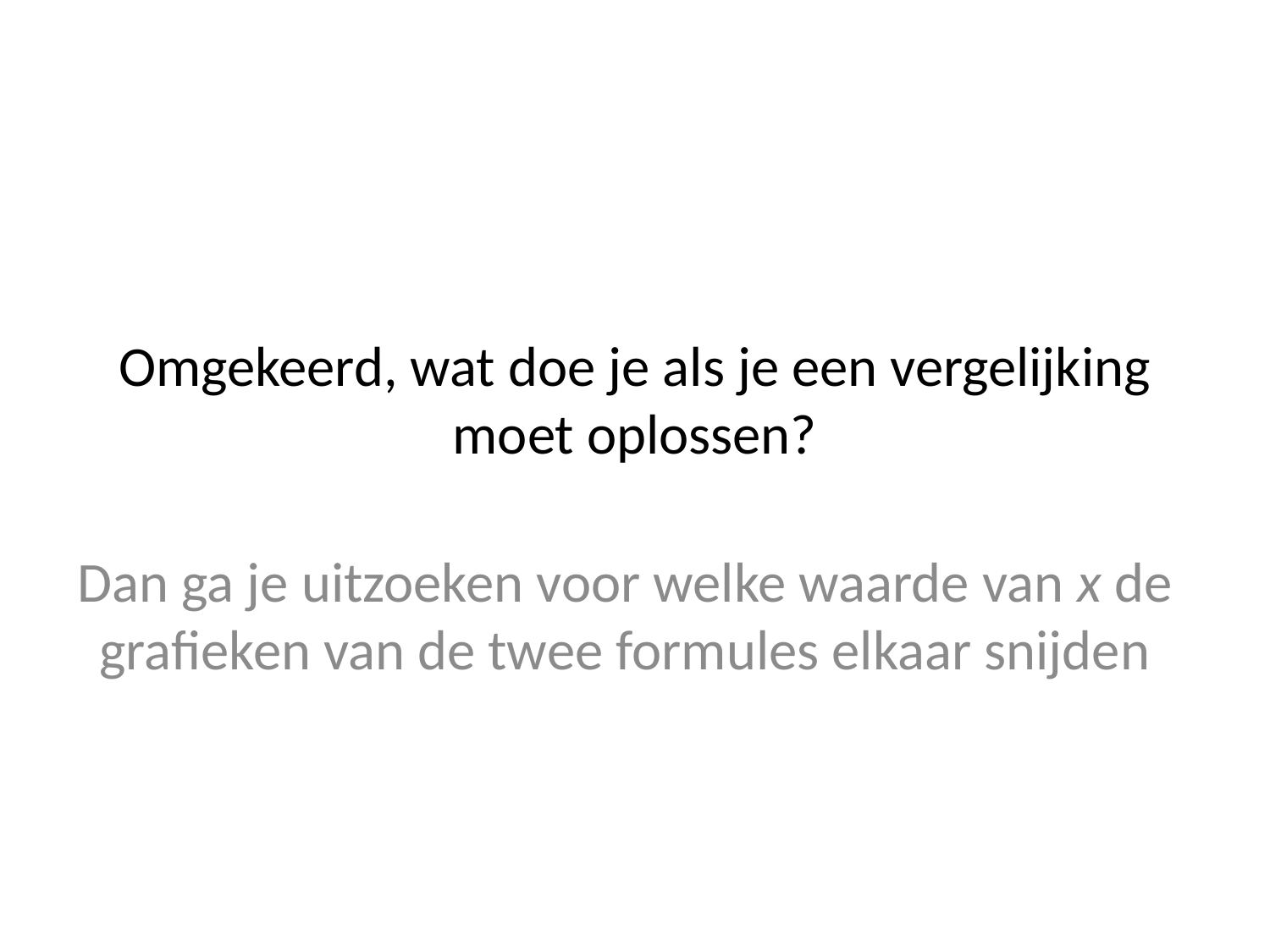

# Omgekeerd, wat doe je als je een vergelijking moet oplossen?
Dan ga je uitzoeken voor welke waarde van x de grafieken van de twee formules elkaar snijden